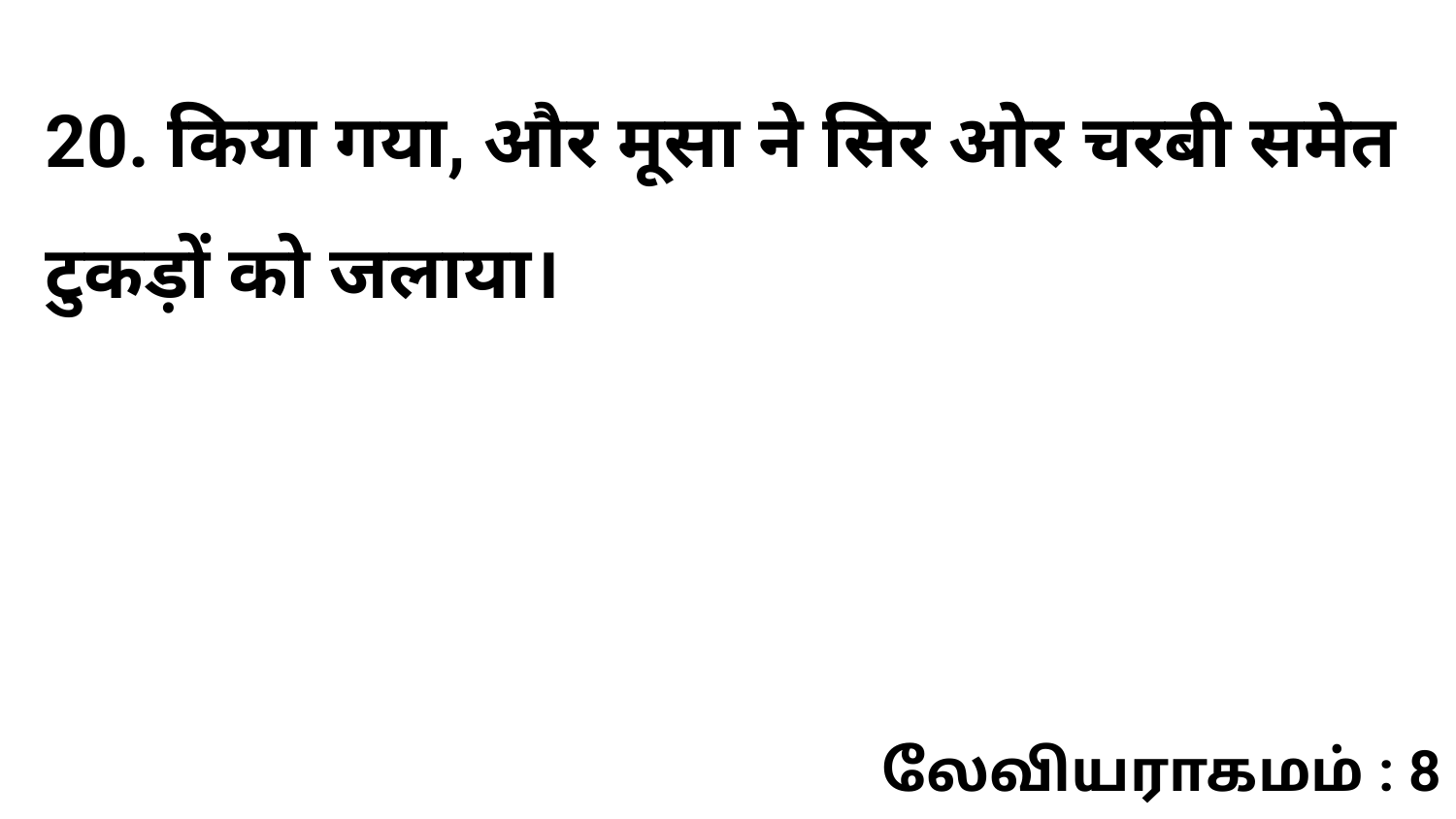

20. किया गया, और मूसा ने सिर ओर चरबी समेत टुकड़ों को जलाया।
லேவியராகமம் : 8